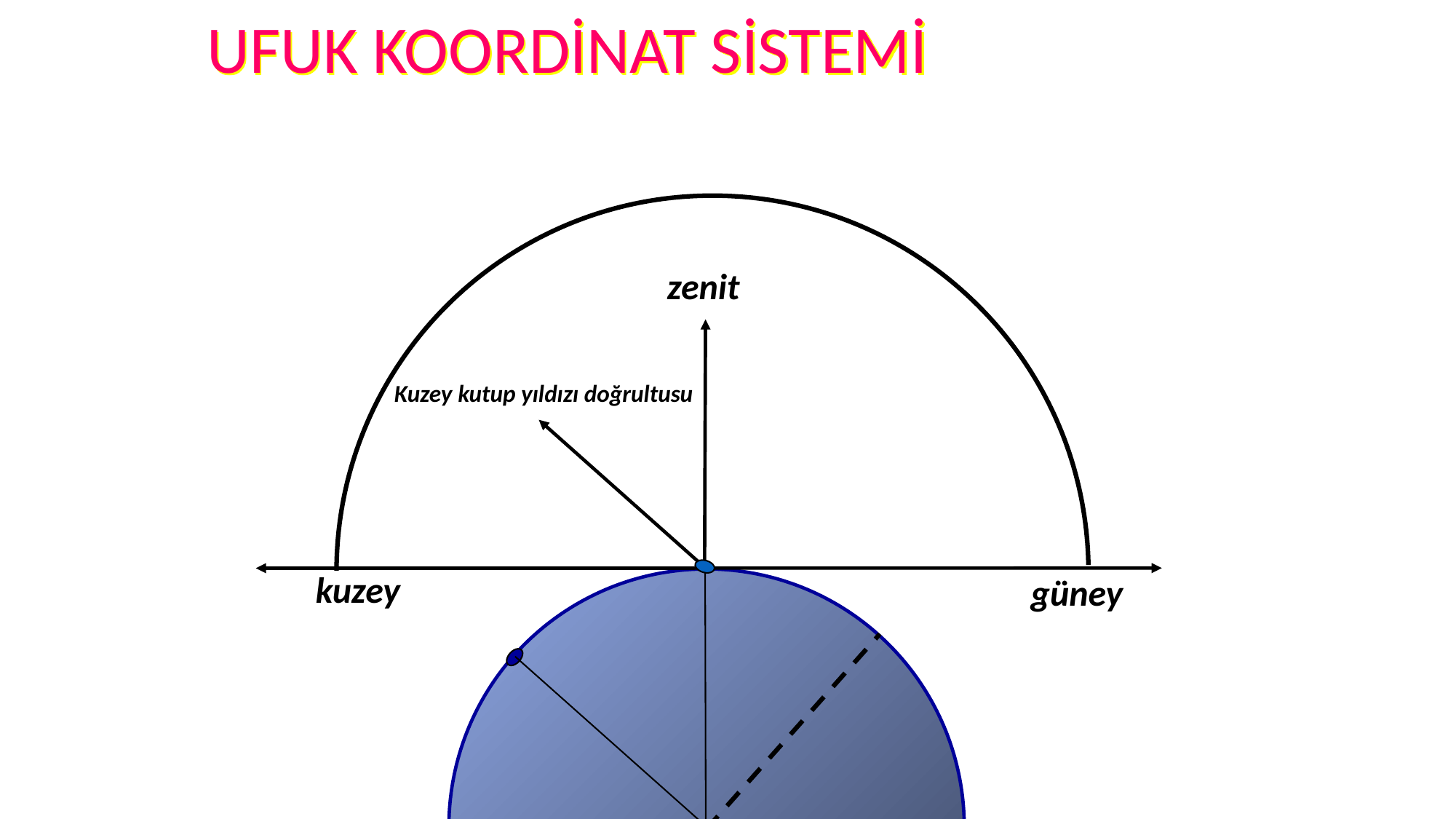

UFUK KOORDİNAT SİSTEMİ

zenit

Kuzey kutup yıldızı doğrultusu
kuzey
güney